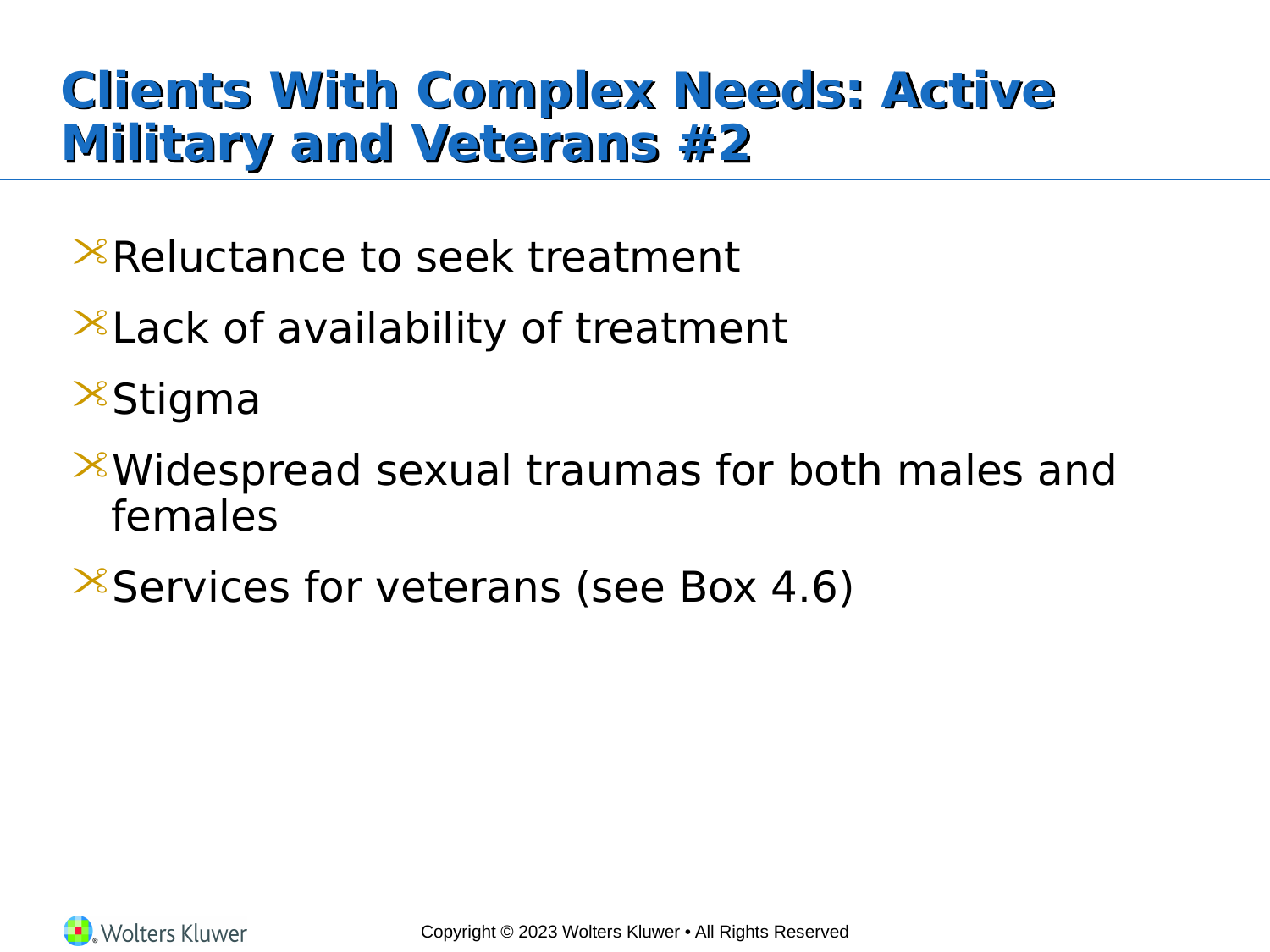

# Clients With Complex Needs: Active Military and Veterans #2
Reluctance to seek treatment
Lack of availability of treatment
Stigma
Widespread sexual traumas for both males and females
Services for veterans (see Box 4.6)